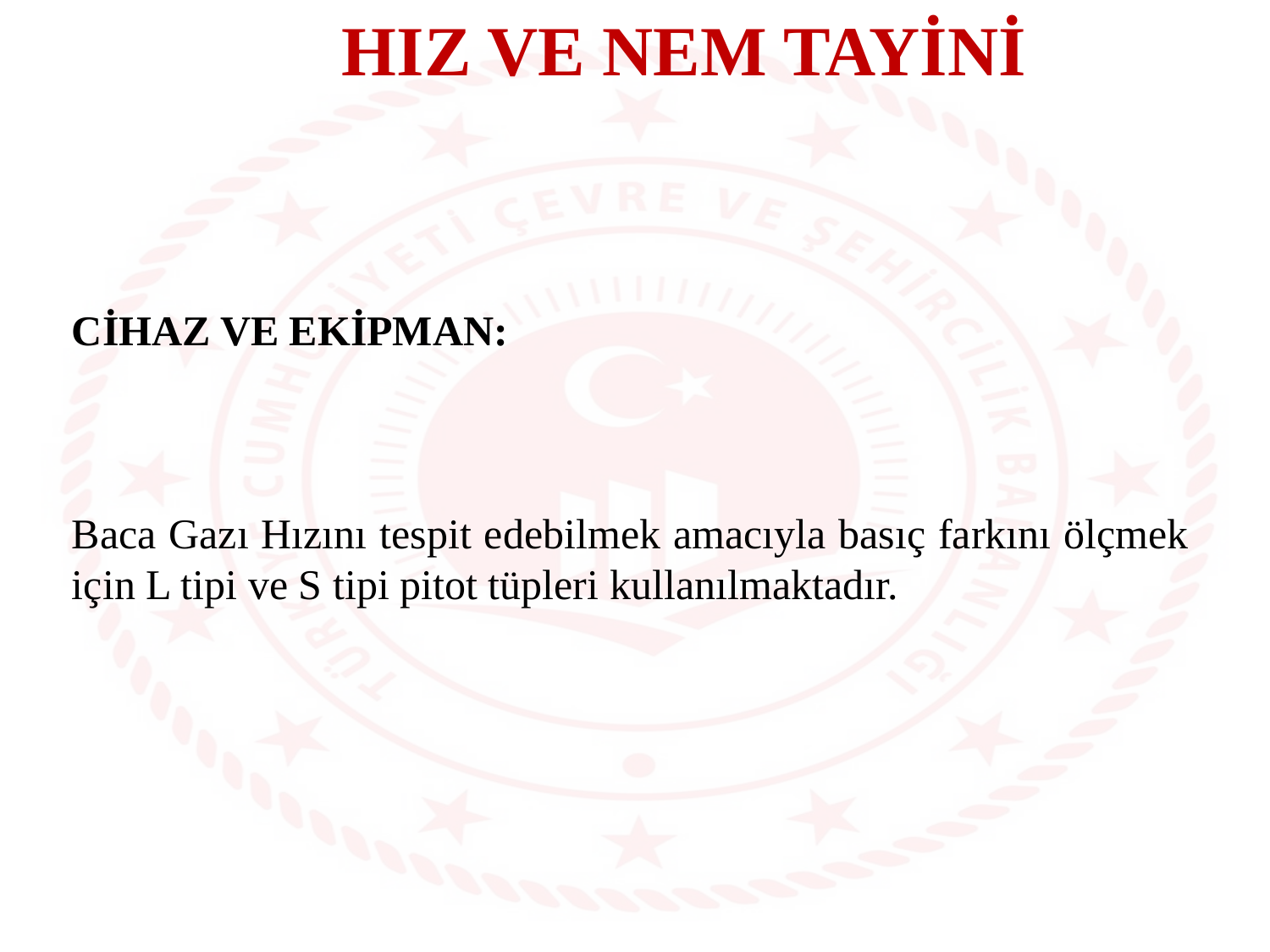

# HIZ VE NEM TAYİNİ
CİHAZ VE EKİPMAN:

Baca Gazı Hızını tespit edebilmek amacıyla basıç farkını ölçmek için L tipi ve S tipi pitot tüpleri kullanılmaktadır.